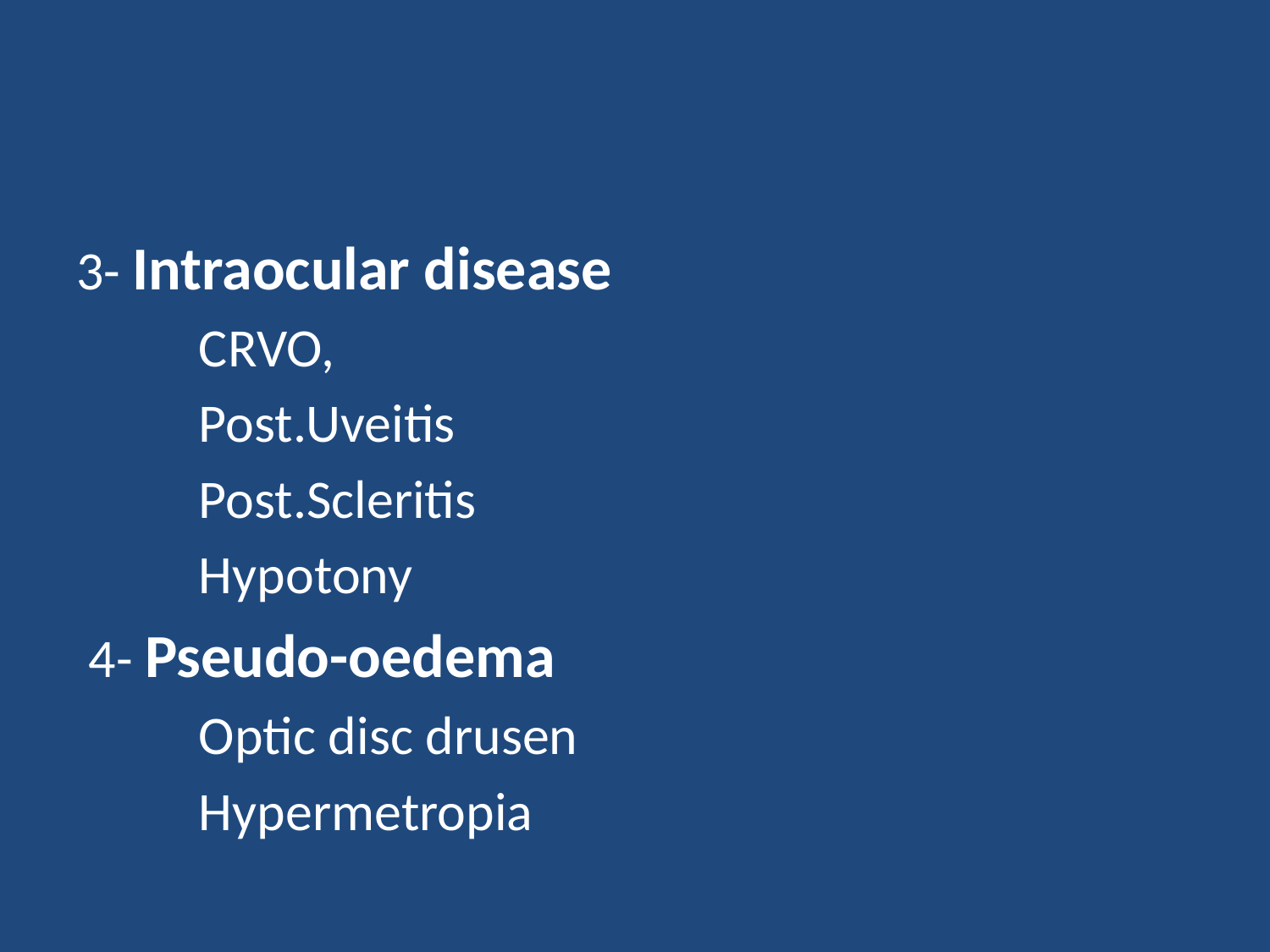

#
3- Intraocular disease
          CRVO,
          Post.Uveitis
          Post.Scleritis
          Hypotony
 4- Pseudo-oedema
          Optic disc drusen
          Hypermetropia